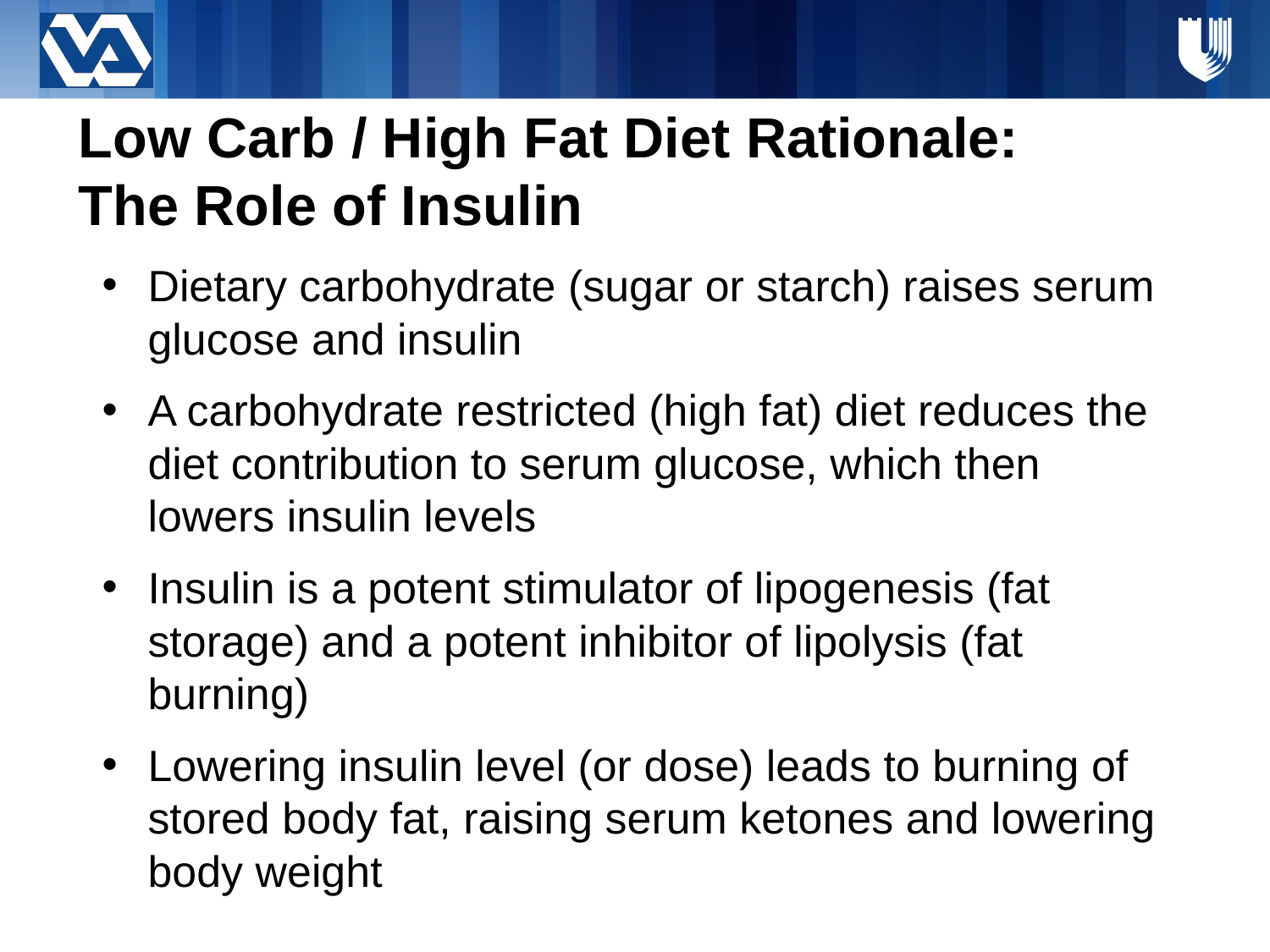

# Low Carb / High Fat Diet Rationale: The Role of Insulin
Dietary carbohydrate (sugar or starch) raises serum glucose and insulin
A carbohydrate restricted (high fat) diet reduces the diet contribution to serum glucose, which then lowers insulin levels
Insulin is a potent stimulator of lipogenesis (fat storage) and a potent inhibitor of lipolysis (fat burning)
Lowering insulin level (or dose) leads to burning of stored body fat, raising serum ketones and lowering body weight